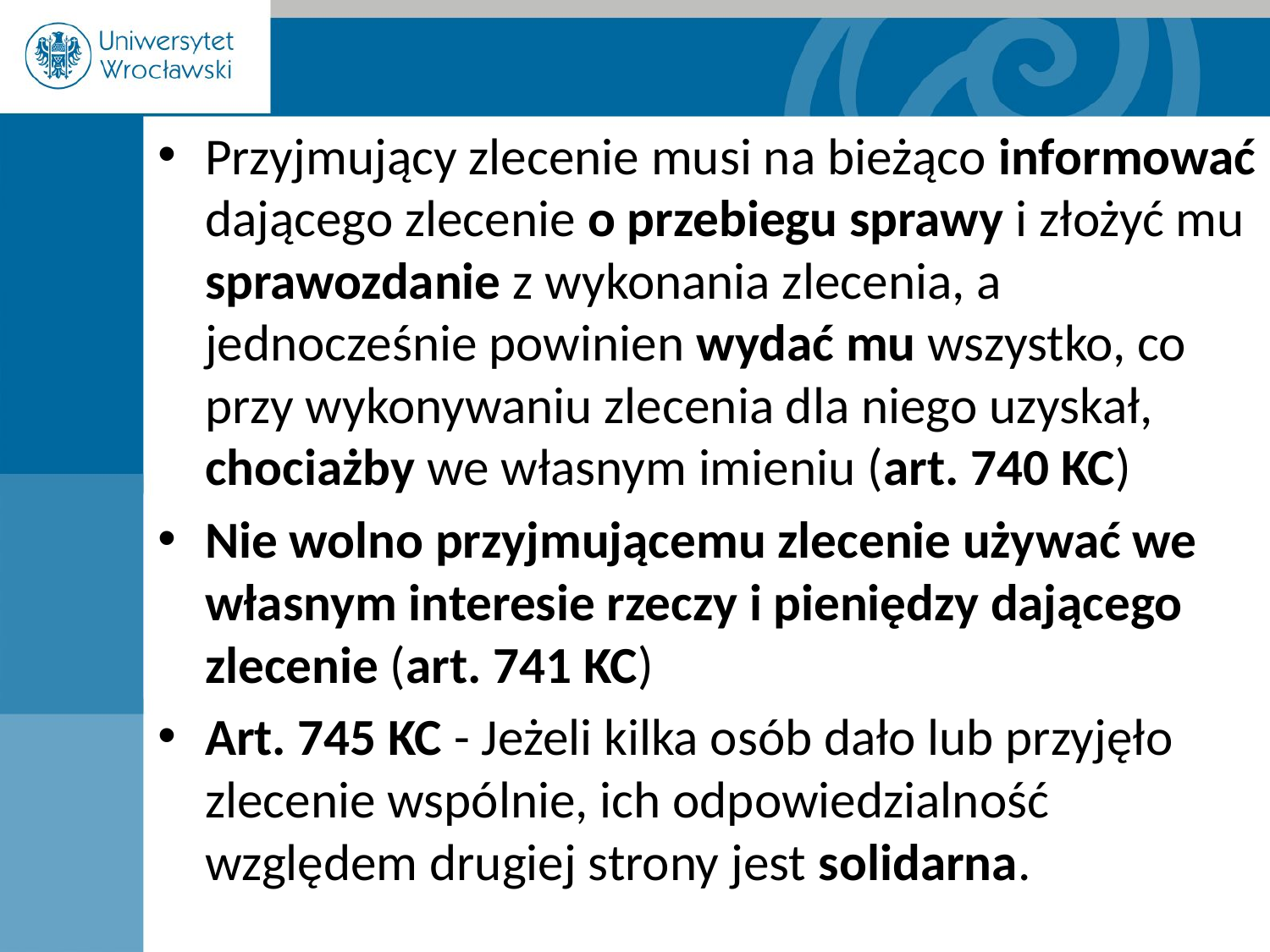

Przyjmujący zlecenie musi na bieżąco informować dającego zlecenie o przebiegu sprawy i złożyć mu sprawozdanie z wykonania zlecenia, a jednocześnie powinien wydać mu wszystko, co przy wykonywaniu zlecenia dla niego uzyskał, chociażby we własnym imieniu (art. 740 KC)
Nie wolno przyjmującemu zlecenie używać we własnym interesie rzeczy i pieniędzy dającego zlecenie (art. 741 KC)
Art. 745 KC - Jeżeli kilka osób dało lub przyjęło zlecenie wspólnie, ich odpowiedzialność względem drugiej strony jest solidarna.